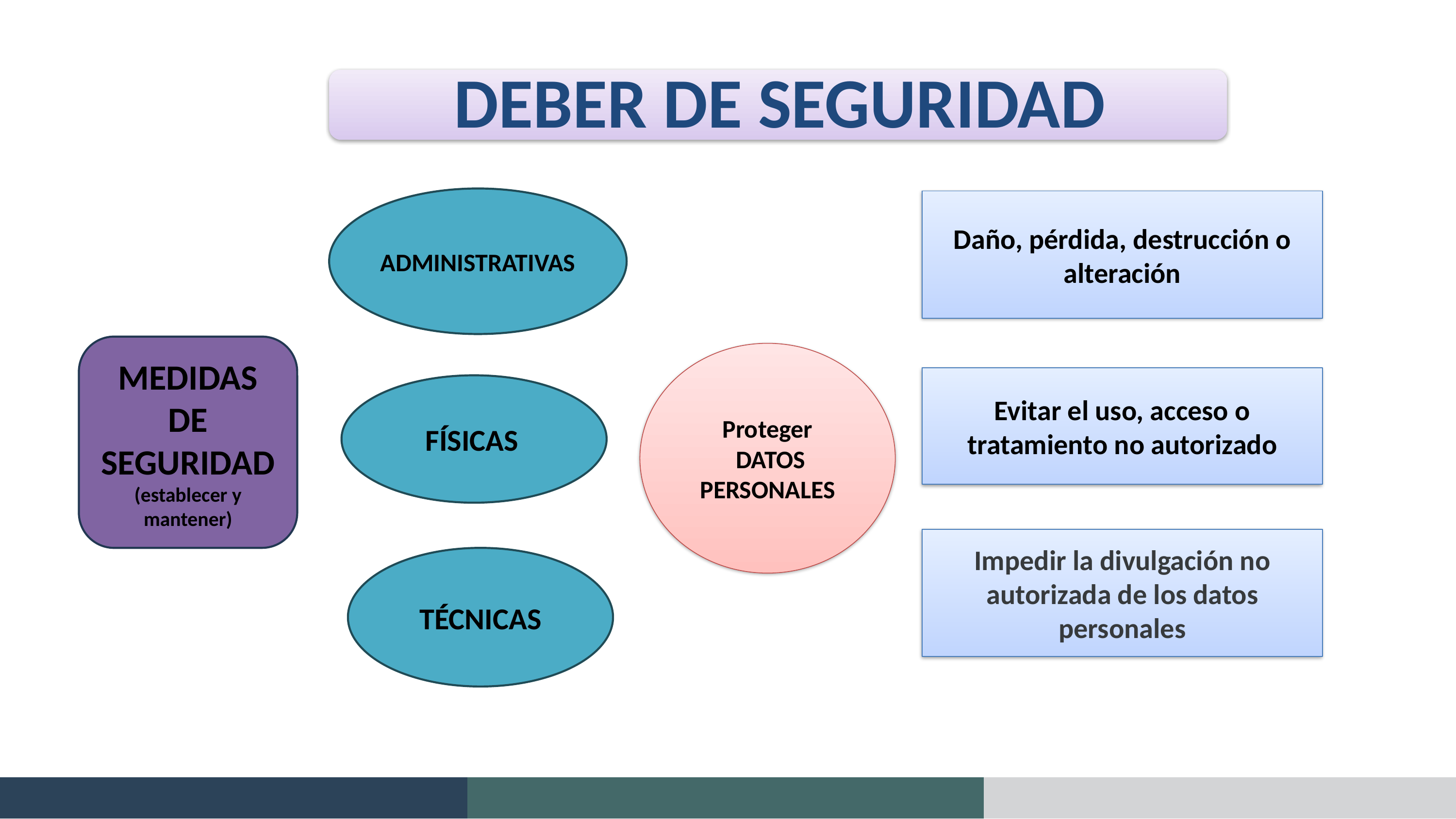

DEBER DE SEGURIDAD

ADMINISTRATIVAS
Daño, pérdida, destrucción o alteración
MEDIDAS DE SEGURIDAD
(establecer y mantener)
Proteger
 DATOS PERSONALES
Evitar el uso, acceso o tratamiento no autorizado
FÍSICAS
Impedir la divulgación no autorizada de los datos personales
TÉCNICAS